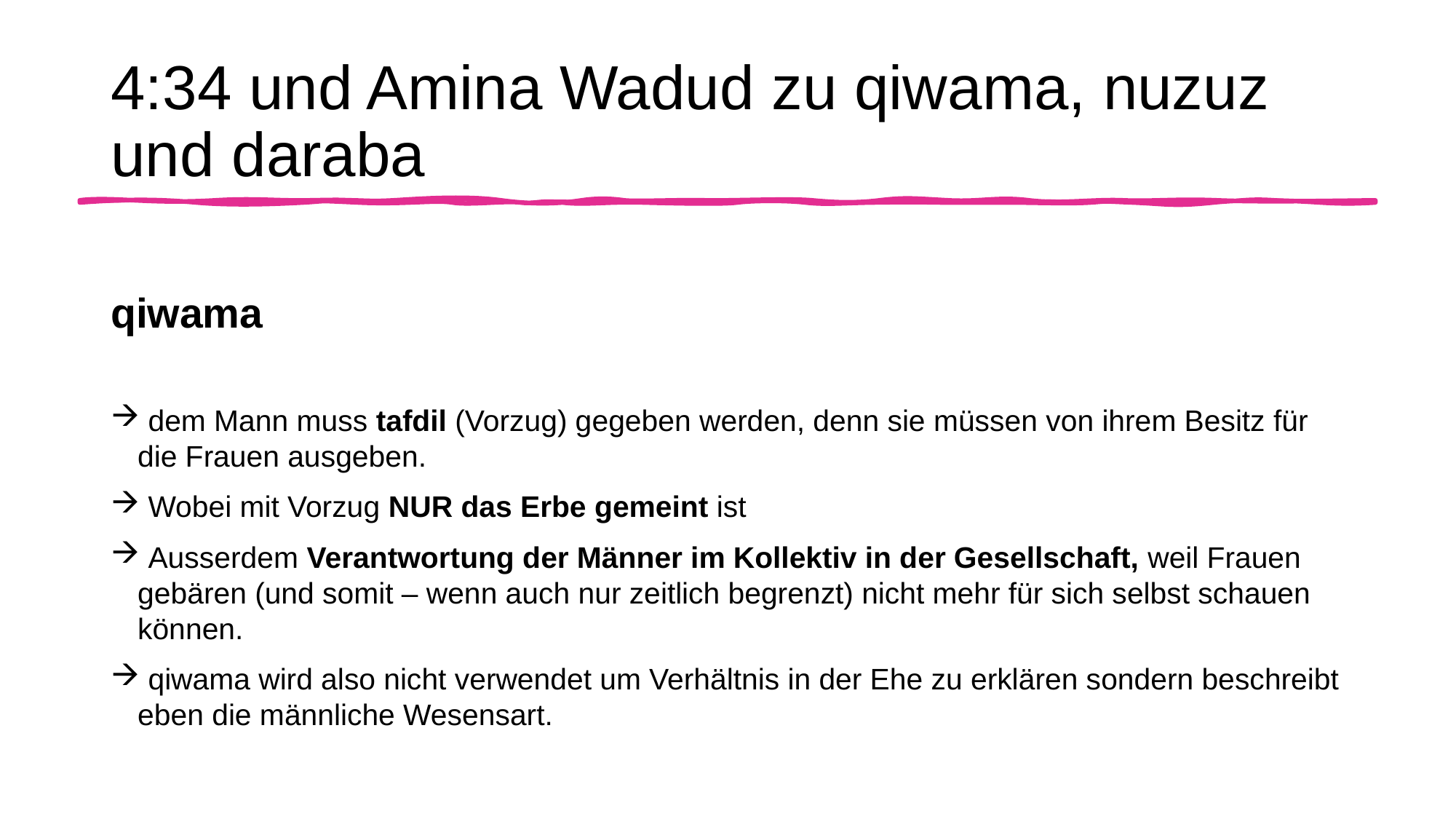

# 4:34 und Amina Wadud zu qiwama, nuzuz und daraba

qiwama

 dem Mann muss tafdil (Vorzug) gegeben werden, denn sie müssen von ihrem Besitz für die Frauen ausgeben.
 Wobei mit Vorzug NUR das Erbe gemeint ist
 Ausserdem Verantwortung der Männer im Kollektiv in der Gesellschaft, weil Frauen gebären (und somit – wenn auch nur zeitlich begrenzt) nicht mehr für sich selbst schauen können.
 qiwama wird also nicht verwendet um Verhältnis in der Ehe zu erklären sondern beschreibt eben die männliche Wesensart.